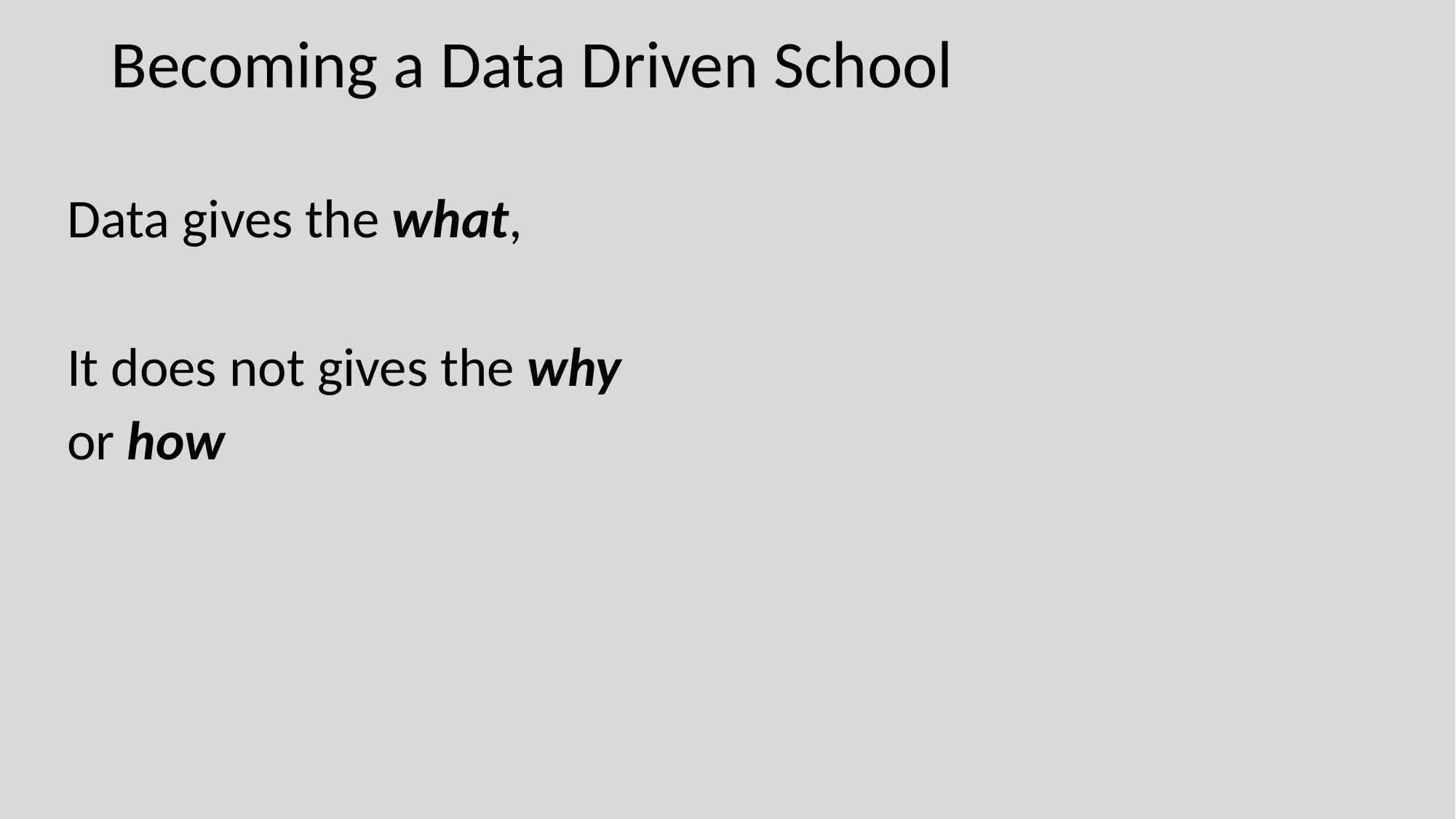

# Becoming a Data Driven School
Data gives the what,

It does not gives the why
or how